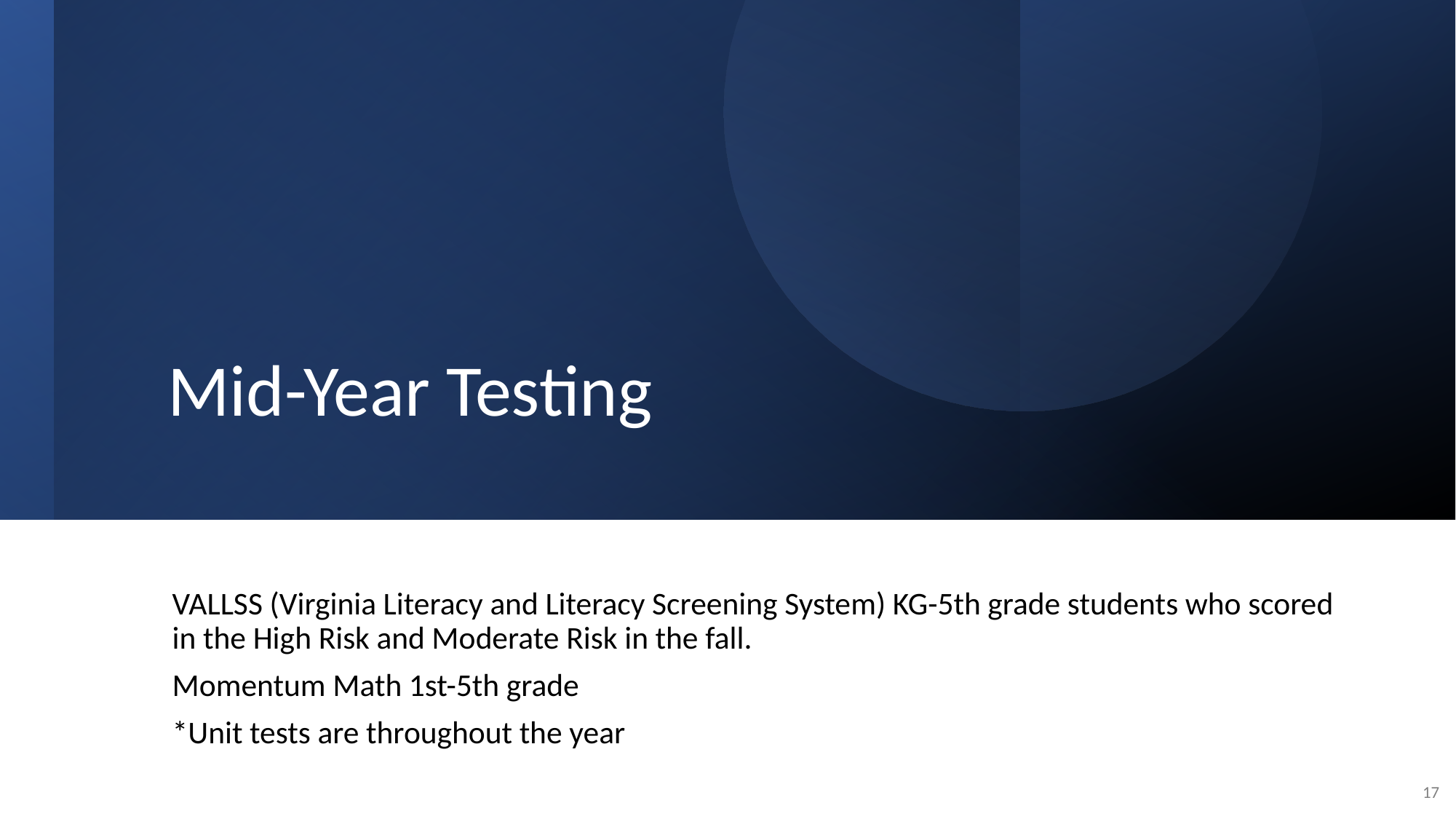

# Mid-Year Testing
VALLSS (Virginia Literacy and Literacy Screening System) KG-5th grade students who scored in the High Risk and Moderate Risk in the fall.
Momentum Math 1st-5th grade
*Unit tests are throughout the year
17